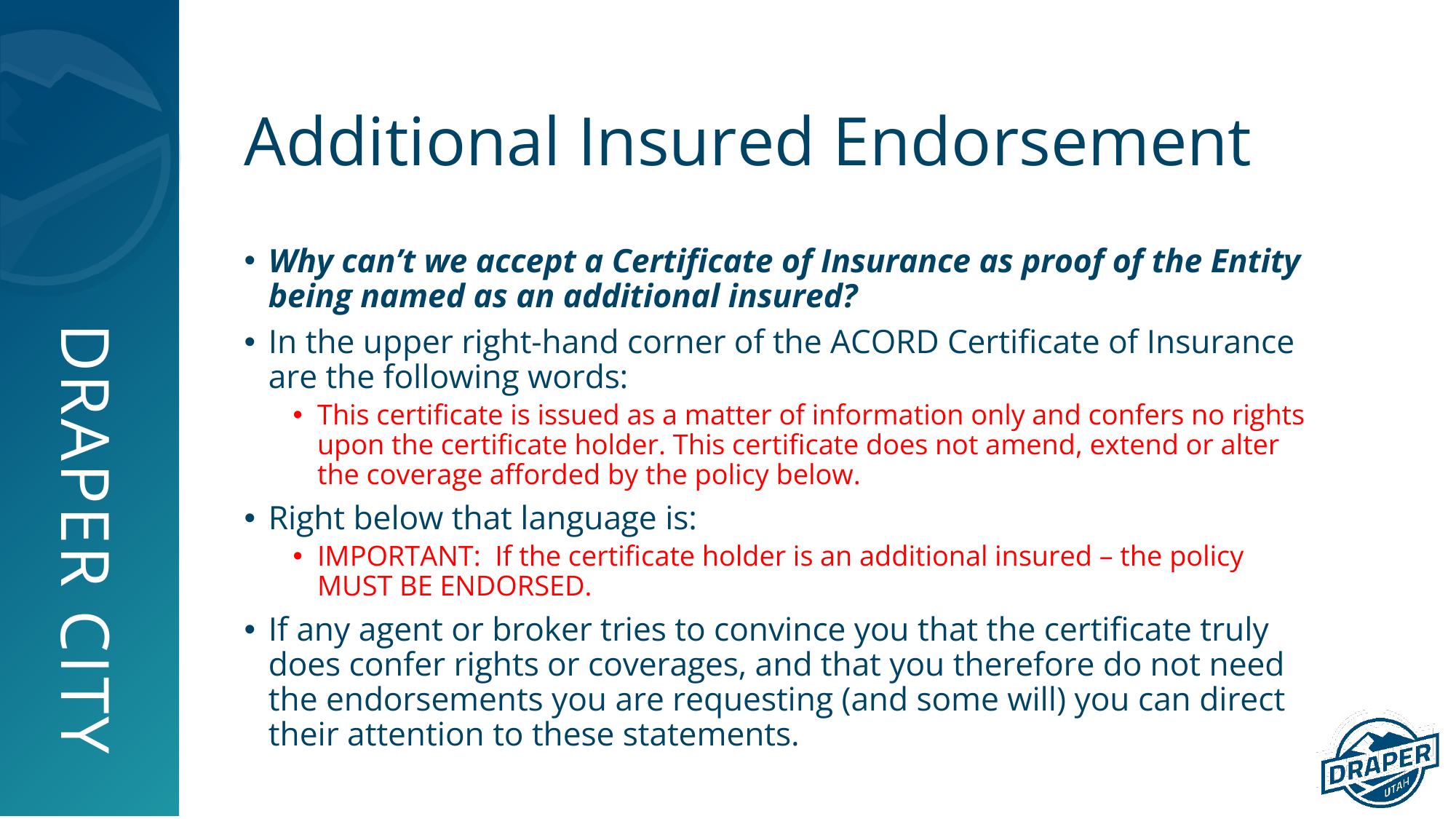

# Additional Insured Endorsement
Why can’t we accept a Certificate of Insurance as proof of the Entity being named as an additional insured?
In the upper right-hand corner of the ACORD Certificate of Insurance are the following words:
This certificate is issued as a matter of information only and confers no rights upon the certificate holder. This certificate does not amend, extend or alter the coverage afforded by the policy below.
Right below that language is:
IMPORTANT:  If the certificate holder is an additional insured – the policy MUST BE ENDORSED.
If any agent or broker tries to convince you that the certificate truly does confer rights or coverages, and that you therefore do not need the endorsements you are requesting (and some will) you can direct their attention to these statements.